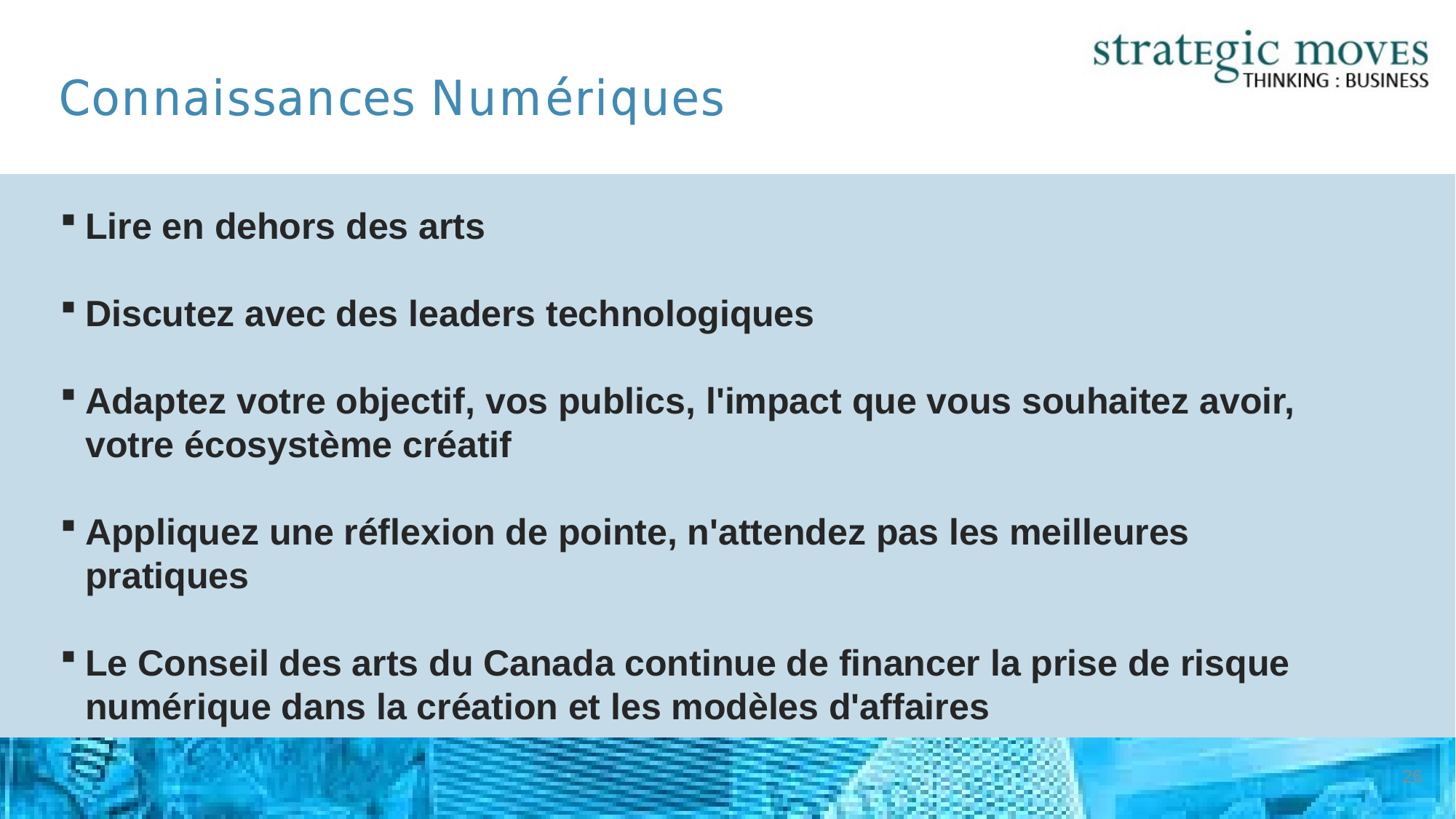

# Connaissances Numériques
Lire en dehors des arts

Discutez avec des leaders technologiques

Adaptez votre objectif, vos publics, l'impact que vous souhaitez avoir, votre écosystème créatif

Appliquez une réflexion de pointe, n'attendez pas les meilleures pratiques

Le Conseil des arts du Canada continue de financer la prise de risque numérique dans la création et les modèles d'affaires
26